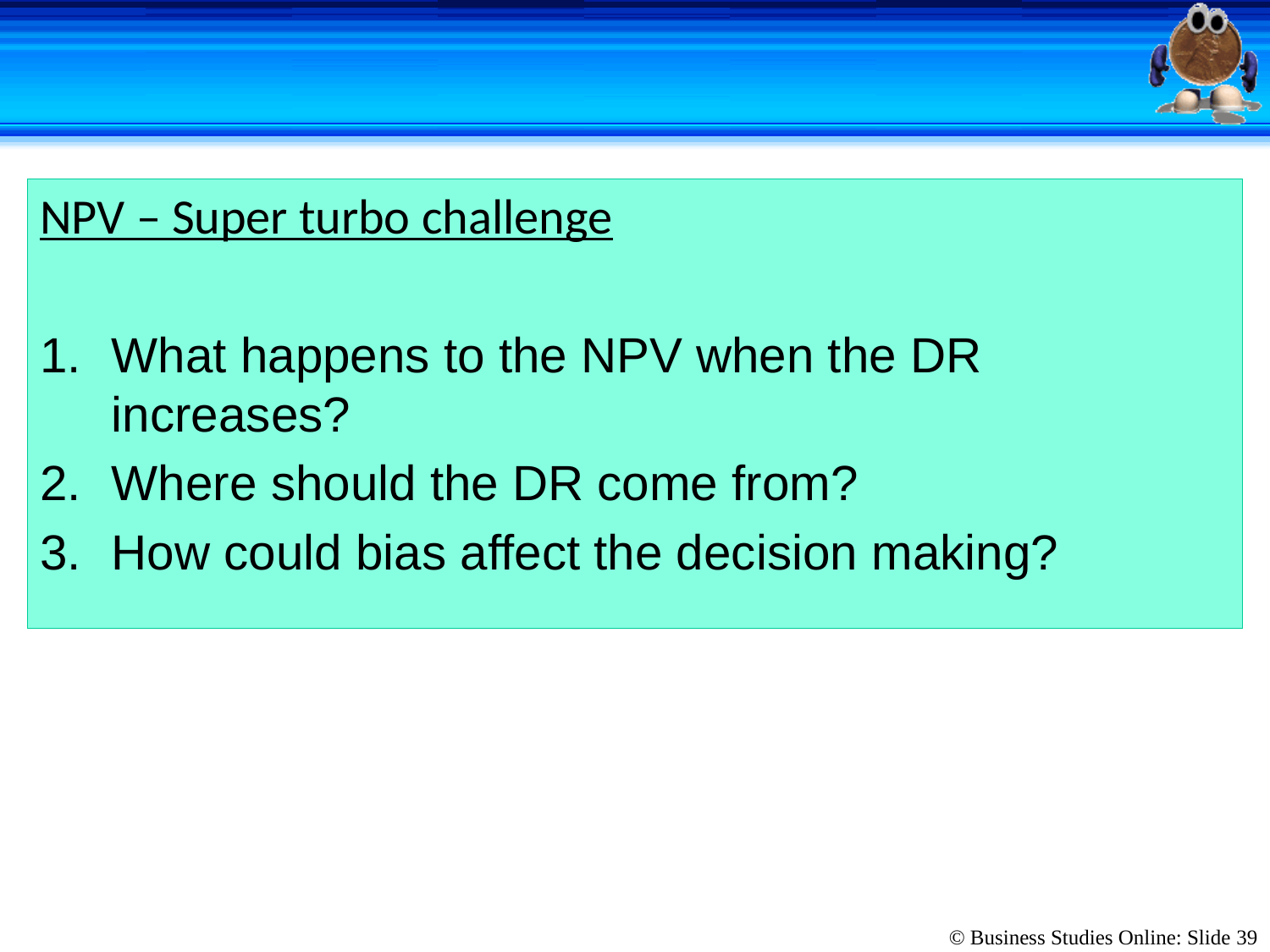

#
NPV – Super turbo challenge

What happens to the NPV when the DR increases?
Where should the DR come from?
How could bias affect the decision making?